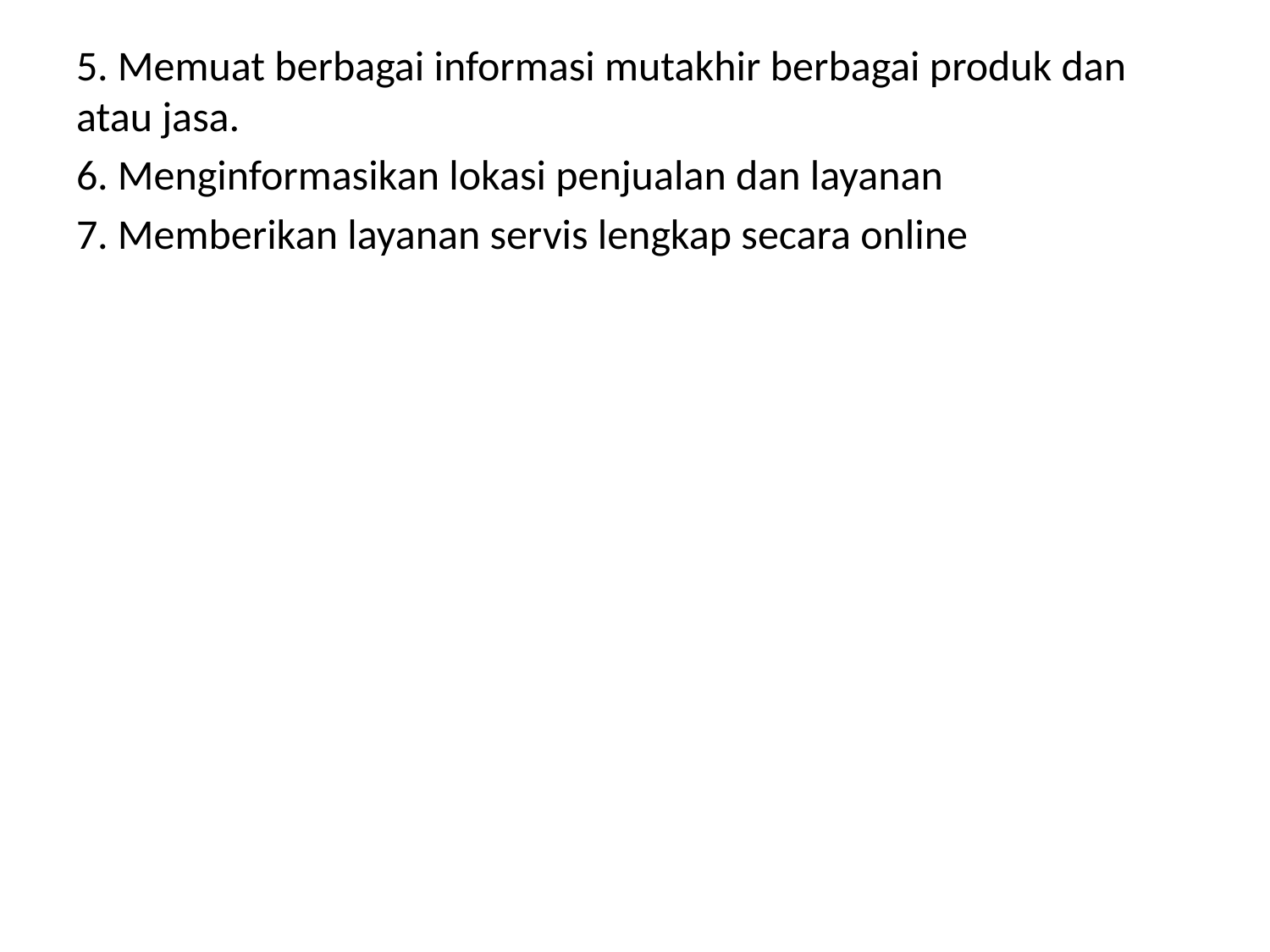

5. Memuat berbagai informasi mutakhir berbagai produk dan atau jasa.
6. Menginformasikan lokasi penjualan dan layanan
7. Memberikan layanan servis lengkap secara online